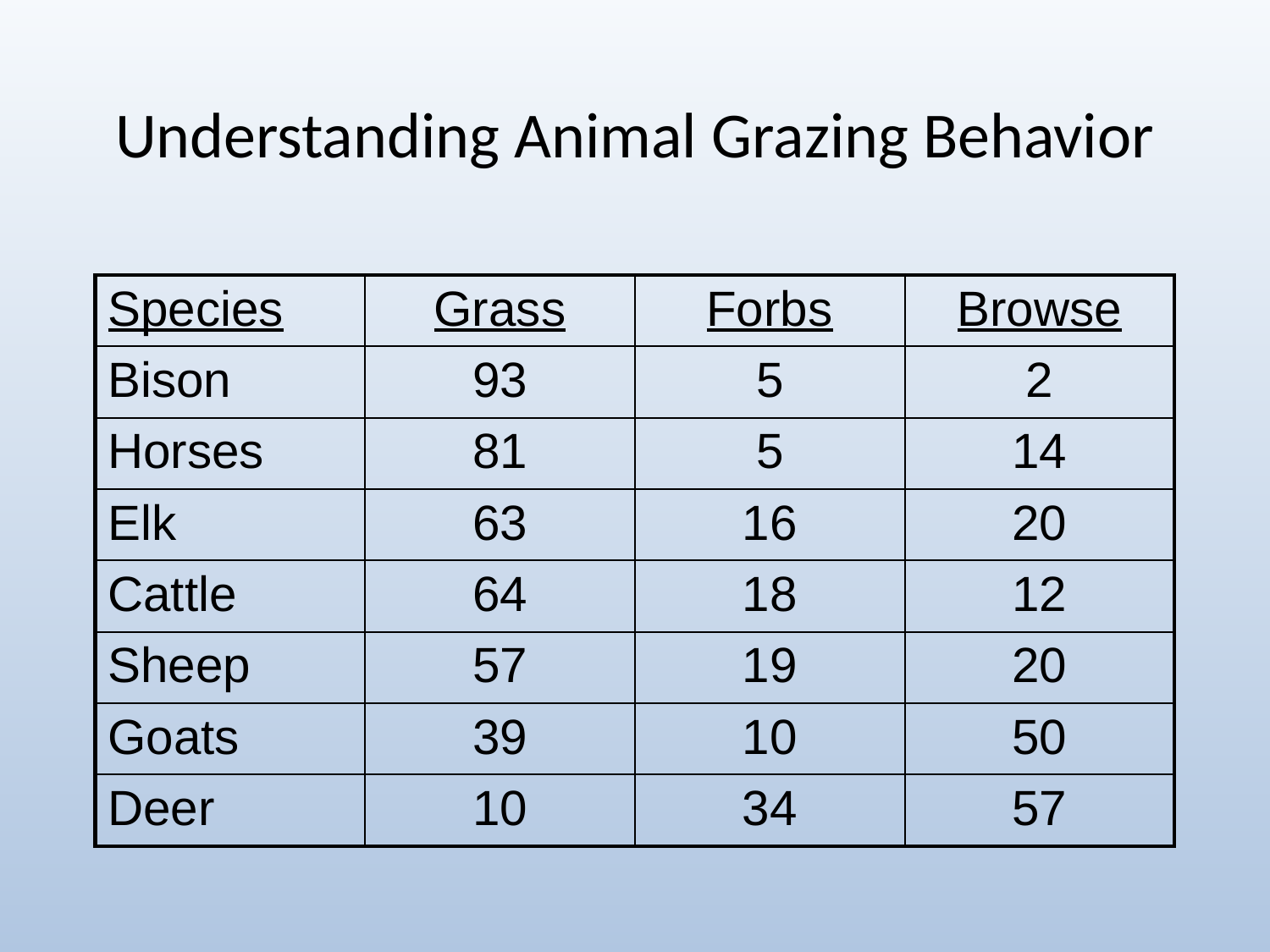

# Understanding Animal Grazing Behavior
| Species | Grass | Forbs | Browse |
| --- | --- | --- | --- |
| Bison | 93 | 5 | 2 |
| Horses | 81 | 5 | 14 |
| Elk | 63 | 16 | 20 |
| Cattle | 64 | 18 | 12 |
| Sheep | 57 | 19 | 20 |
| Goats | 39 | 10 | 50 |
| Deer | 10 | 34 | 57 |